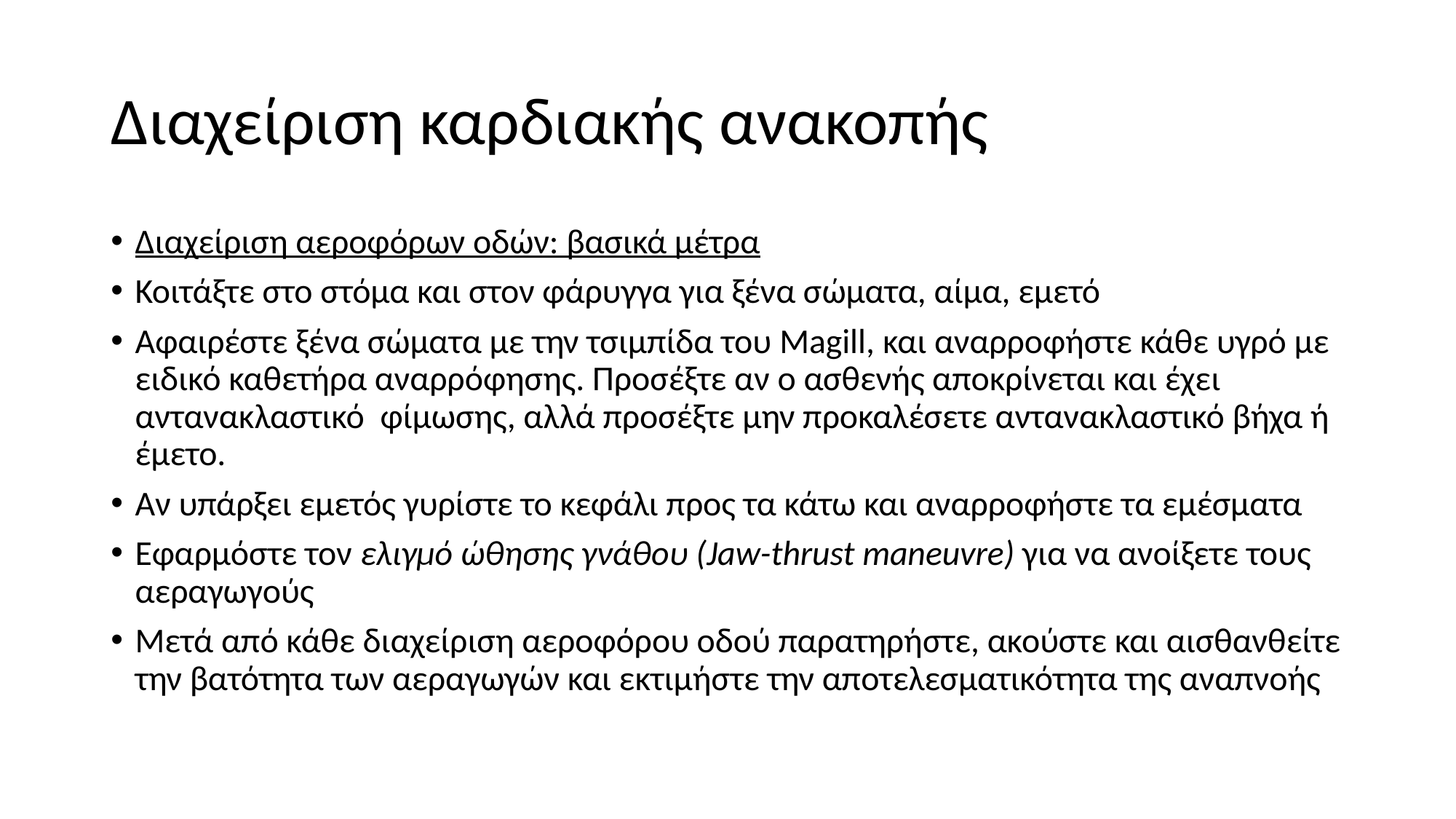

# Διαχείριση καρδιακής ανακοπής
Διαχείριση αεροφόρων οδών: βασικά μέτρα
Κοιτάξτε στο στόμα και στον φάρυγγα για ξένα σώματα, αίμα, εμετό
Αφαιρέστε ξένα σώματα με την τσιμπίδα του Magill, και αναρροφήστε κάθε υγρό με ειδικό καθετήρα αναρρόφησης. Προσέξτε αν ο ασθενής αποκρίνεται και έχει αντανακλαστικό  φίμωσης, αλλά προσέξτε μην προκαλέσετε αντανακλαστικό βήχα ή έμετο.
Αν υπάρξει εμετός γυρίστε το κεφάλι προς τα κάτω και αναρροφήστε τα εμέσματα
Εφαρμόστε τον ελιγμό ώθησης γνάθου (Jaw-thrust maneuvre) για να ανοίξετε τους αεραγωγούς
Μετά από κάθε διαχείριση αεροφόρου οδού παρατηρήστε, ακούστε και αισθανθείτε την βατότητα των αεραγωγών και εκτιμήστε την αποτελεσματικότητα της αναπνοής